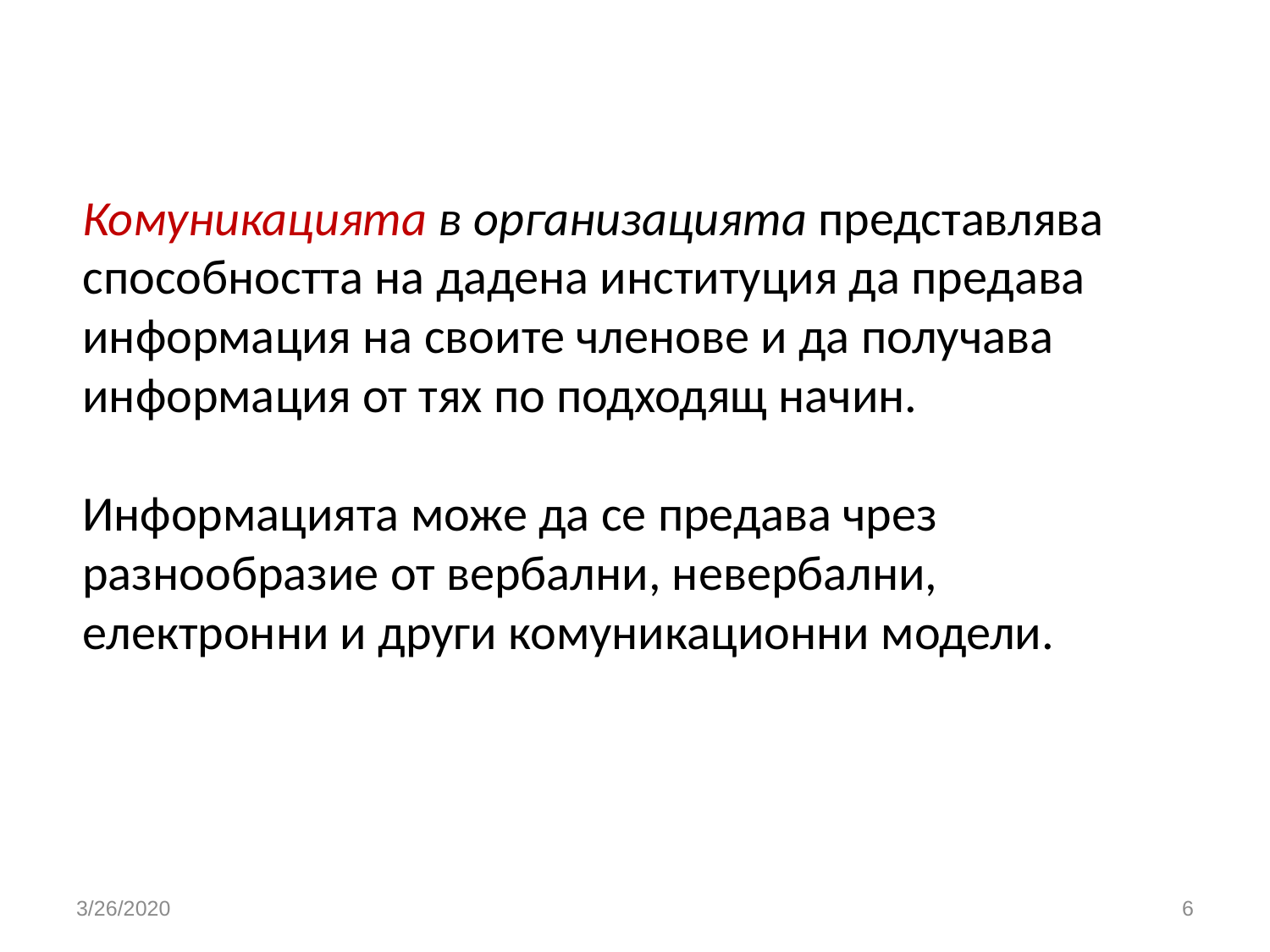

# Комуникацията в организацията представлява способността на дадена институция да предава информация на своите членове и да получава информация от тях по подходящ начин. Информацията може да се предава чрез разнообразие от вербални, невербални, електронни и други комуникационни модели.
3/26/2020
6